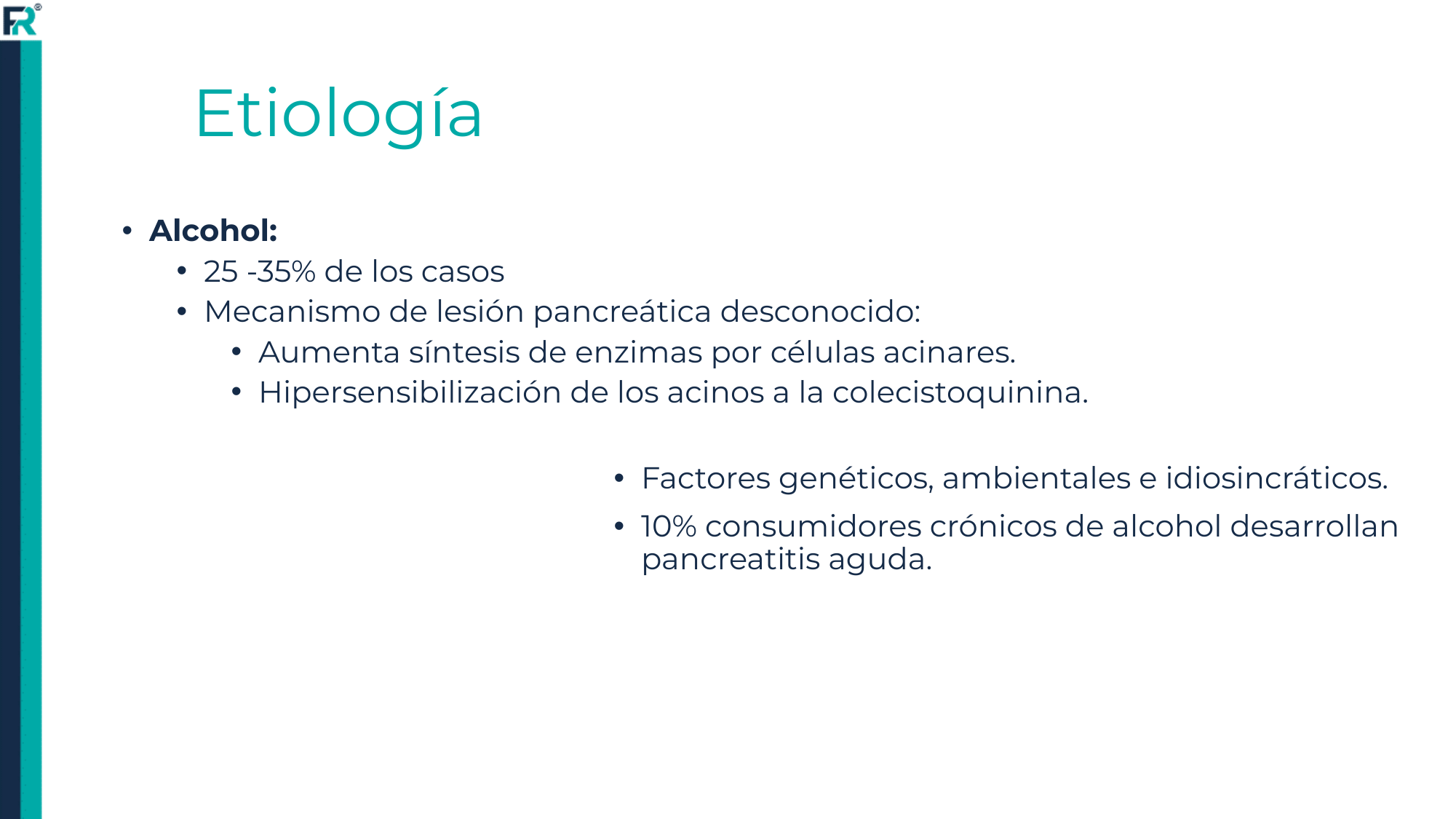

# Etiología
Alcohol:
25 -35% de los casos
Mecanismo de lesión pancreática desconocido:
Aumenta síntesis de enzimas por células acinares.
Hipersensibilización de los acinos a la colecistoquinina.

Factores genéticos, ambientales e idiosincráticos.
10% consumidores crónicos de alcohol desarrollan pancreatitis aguda.